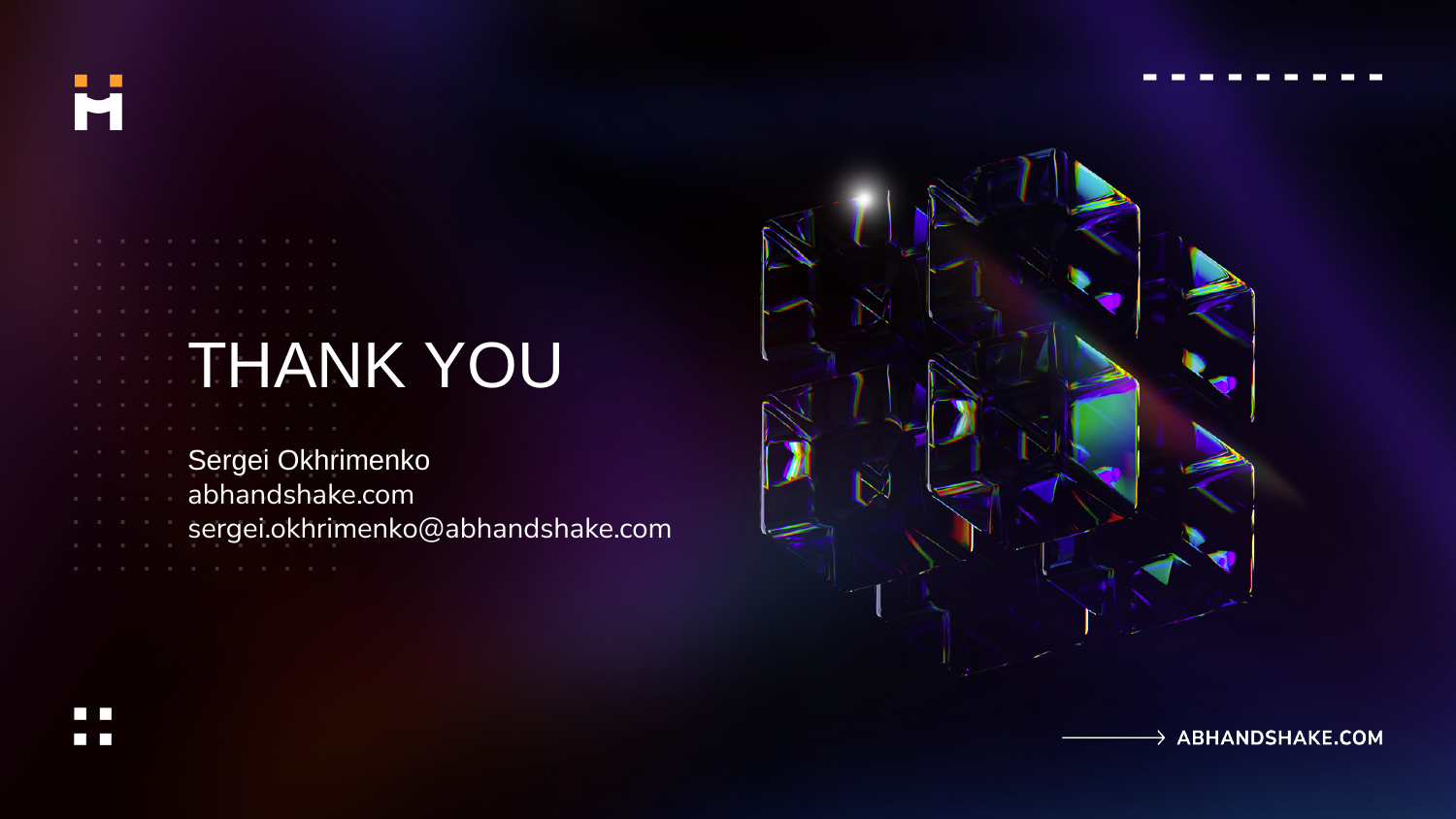

# THANK YOU
Sergei Okhrimenko
abhandshake.com
sergei.okhrimenko@abhandshake.com